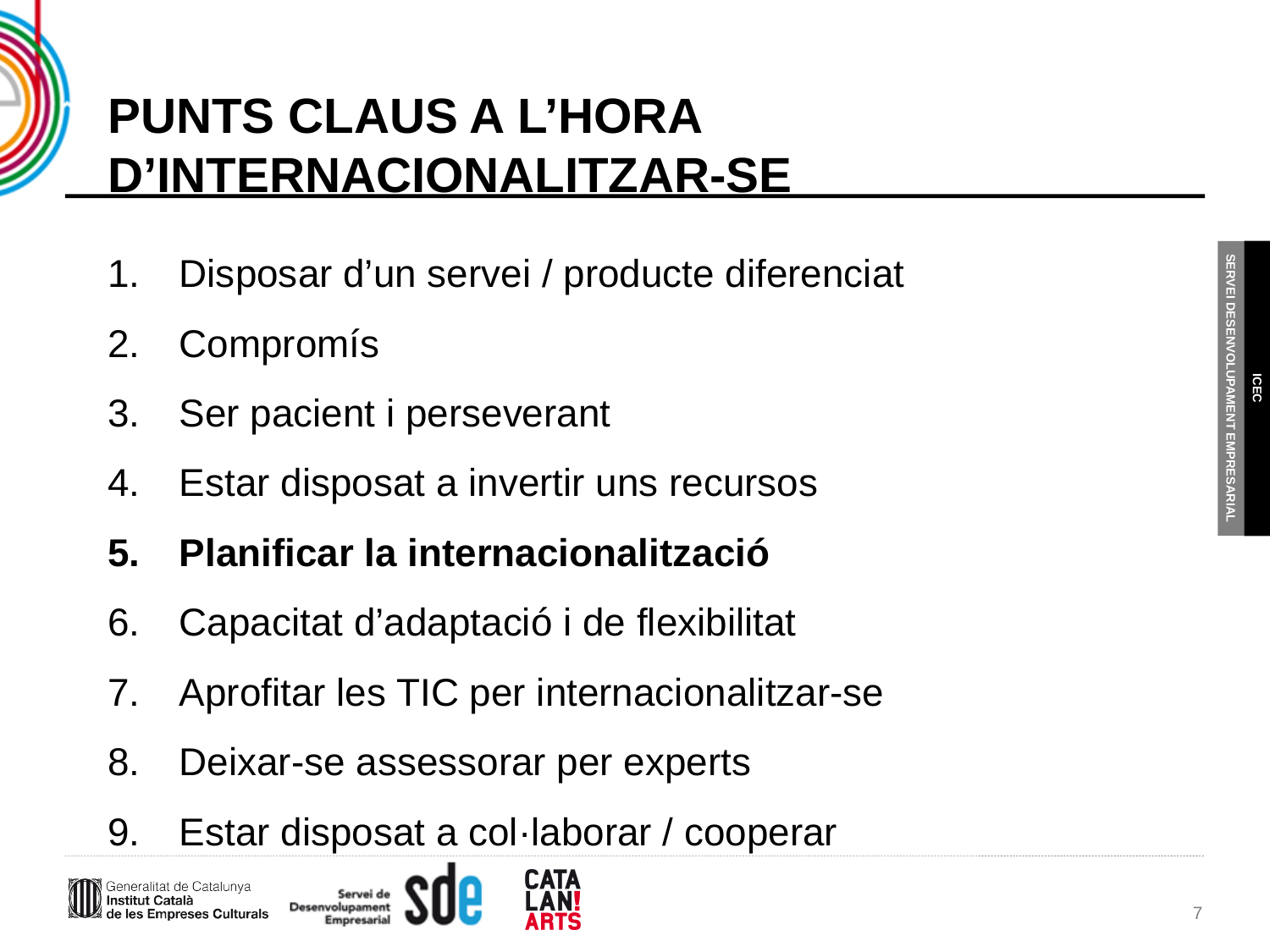

# PUNTS CLAUS A L’HORA D’INTERNACIONALITZAR-SE
Disposar d’un servei / producte diferenciat
Compromís
Ser pacient i perseverant
Estar disposat a invertir uns recursos
Planificar la internacionalització
Capacitat d’adaptació i de flexibilitat
Aprofitar les TIC per internacionalitzar-se
Deixar-se assessorar per experts
Estar disposat a col·laborar / cooperar